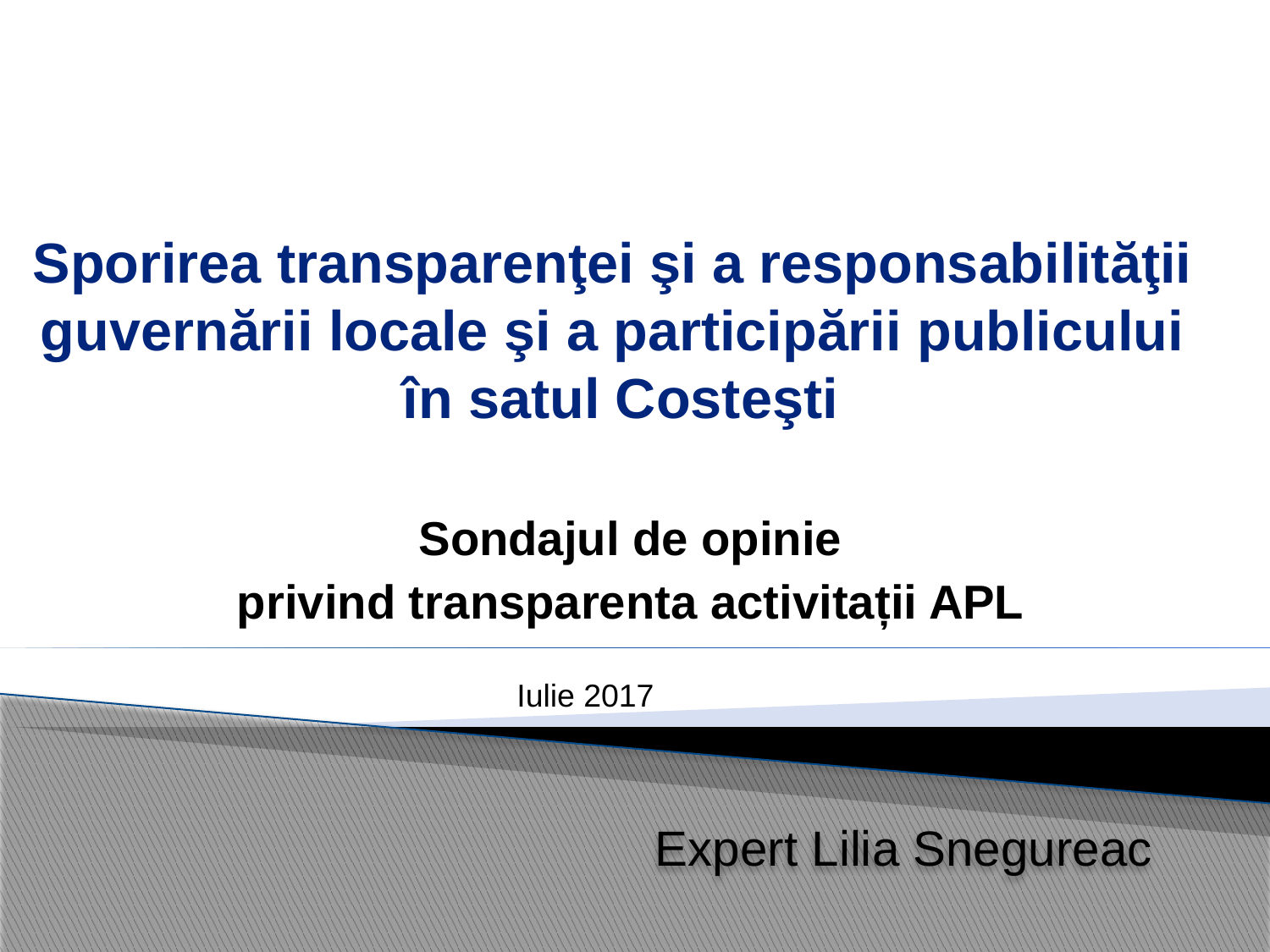

# Sporirea transparenţei şi a responsabilităţii guvernării locale şi a participării publicului în satul Costeşti
Sondajul de opinie
 privind transparenta activitații APL
Iulie 2017
Expert Lilia Snegureac